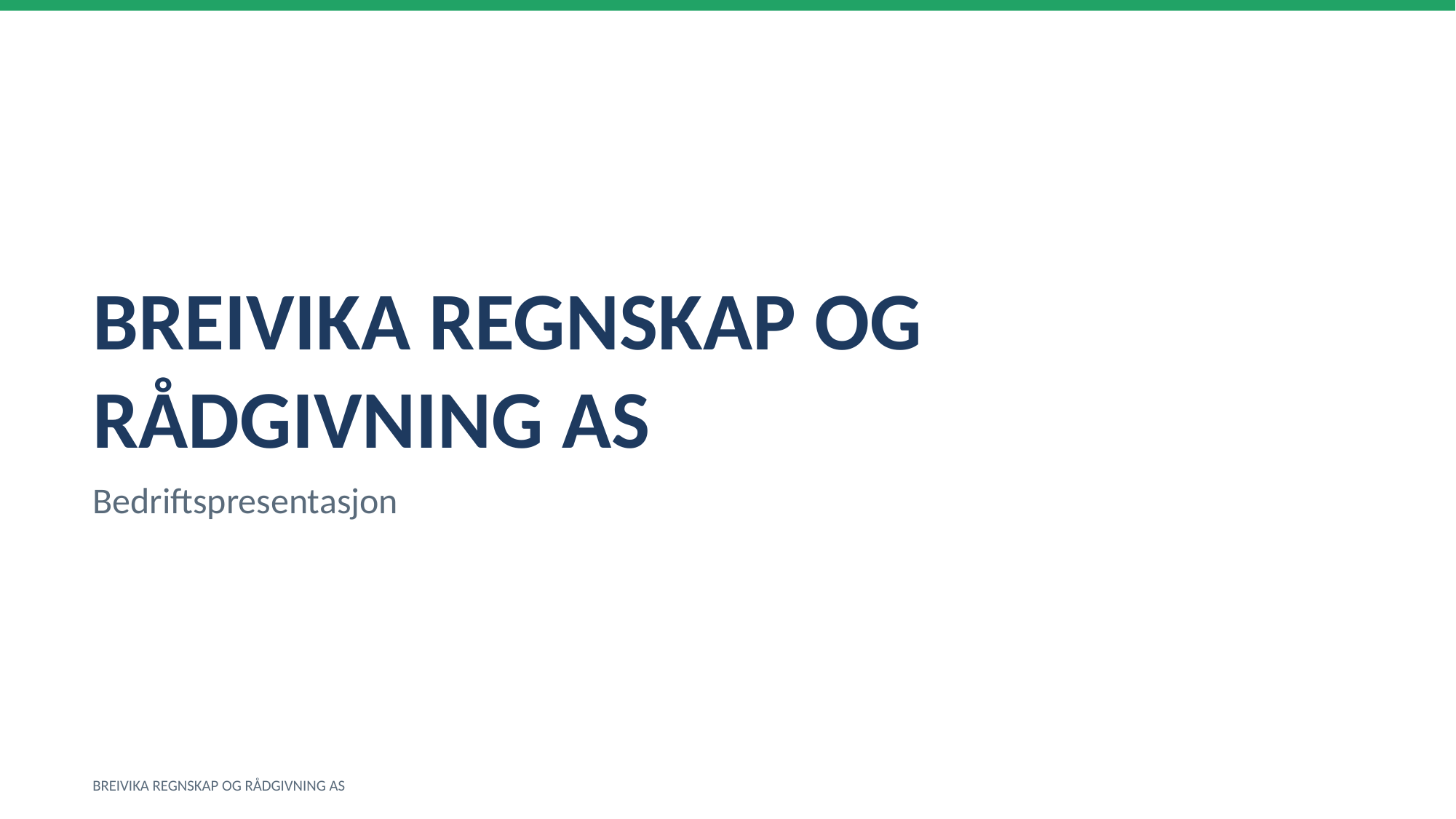

BREIVIKA REGNSKAP OG RÅDGIVNING AS
Bedriftspresentasjon
BREIVIKA REGNSKAP OG RÅDGIVNING AS